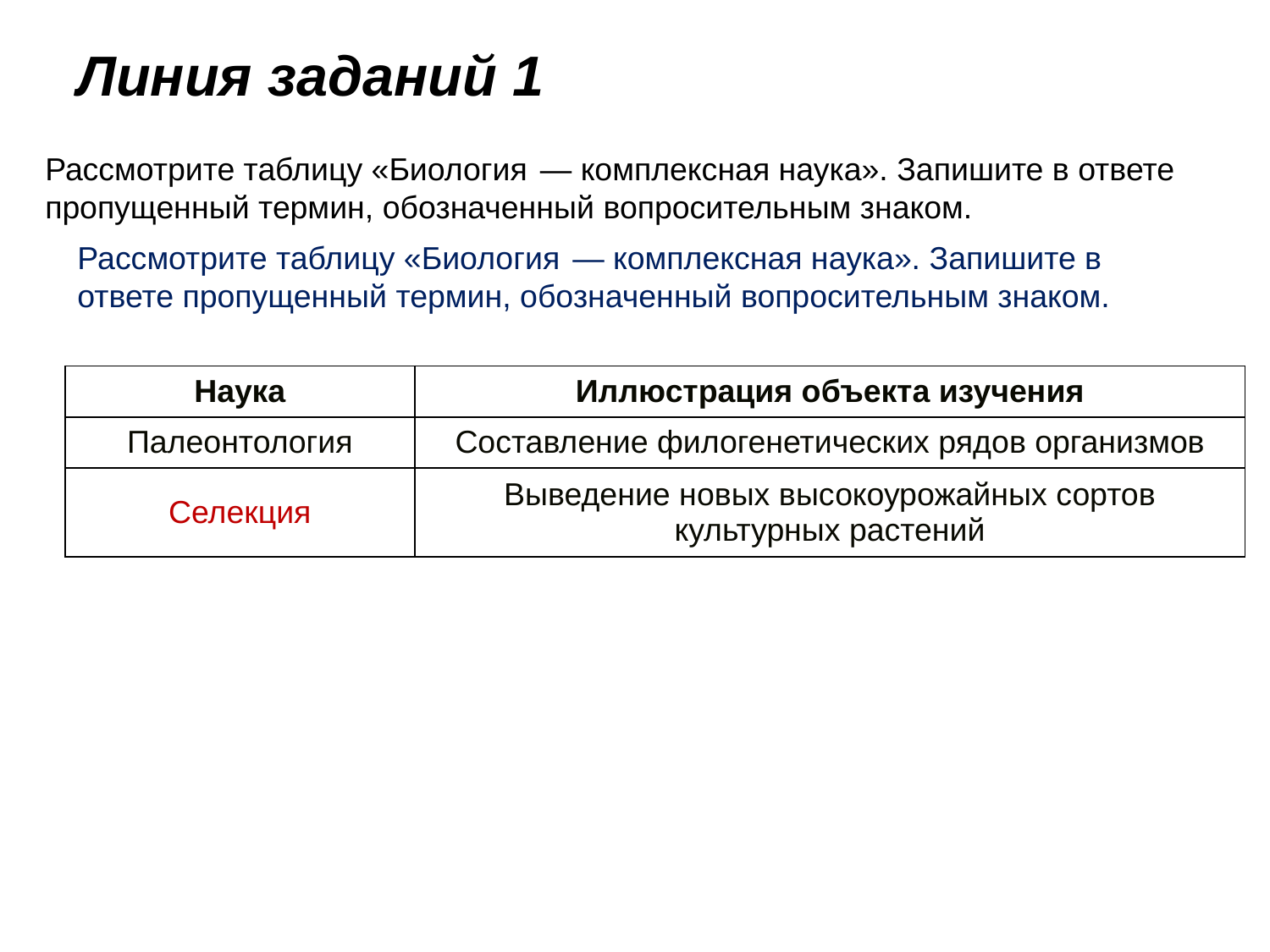

# Линия заданий 1
Рассмотрите таблицу «Биология  — комплексная наука». Запишите в ответе пропущенный термин, обозначенный вопросительным знаком.
Рассмотрите таблицу «Биология  — комплексная наука». Запишите в ответе пропущенный термин, обозначенный вопросительным знаком.
| Наука | Иллюстрация объекта изучения |
| --- | --- |
| Палеонтология | Составление филогенетических рядов организмов |
| Селекция | Выведение новых высокоурожайных сортов культурных растений |